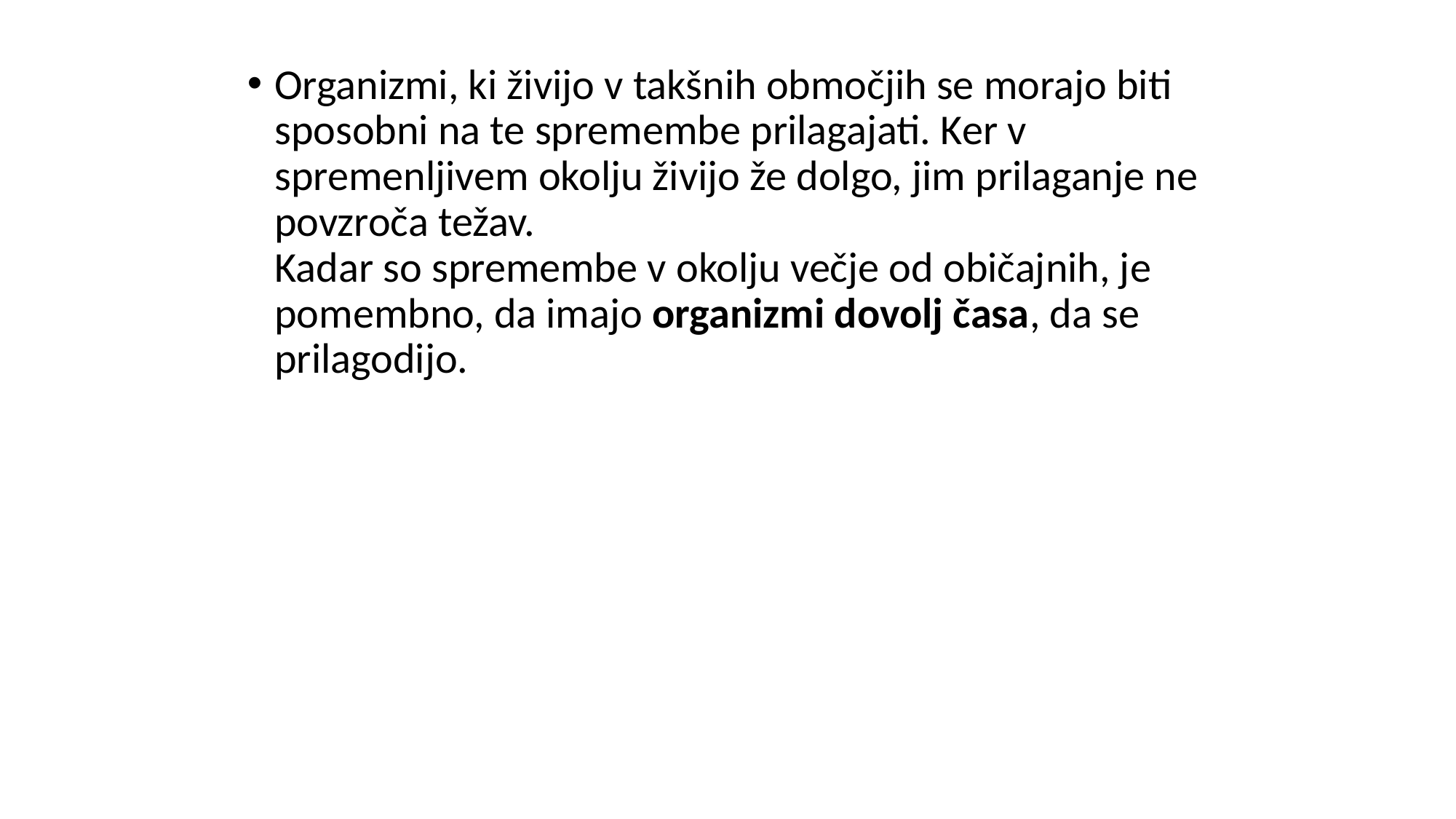

Organizmi, ki živijo v takšnih območjih se morajo biti sposobni na te spremembe prilagajati. Ker v spremenljivem okolju živijo že dolgo, jim prilaganje ne povzroča težav.
Kadar so spremembe v okolju večje od običajnih, je pomembno, da imajo organizmi dovolj časa, da se prilagodijo.